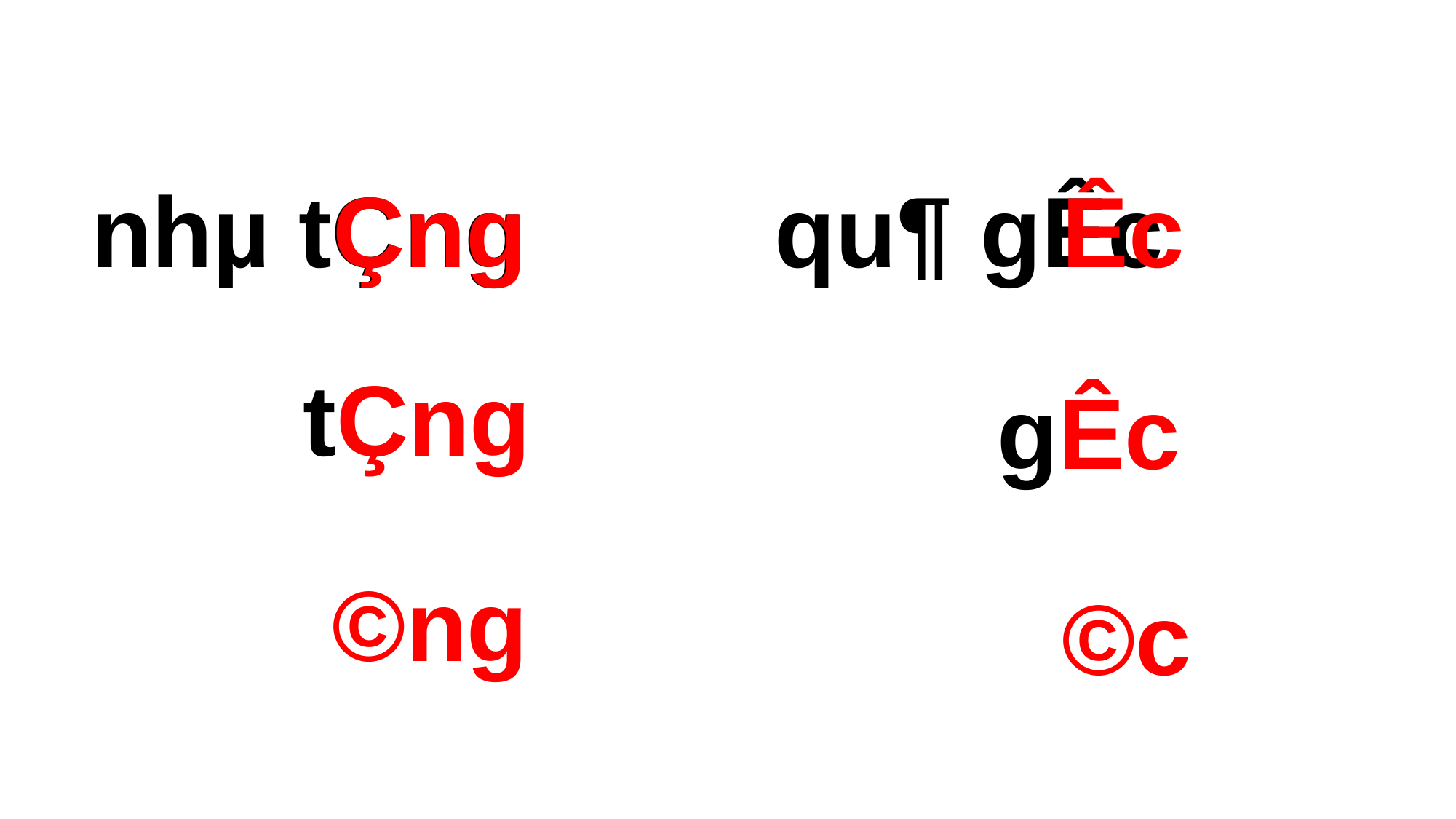

nhµ tÇng
Çng
qu¶ gÊc
Êc
tÇng
gÊc
©ng
©c